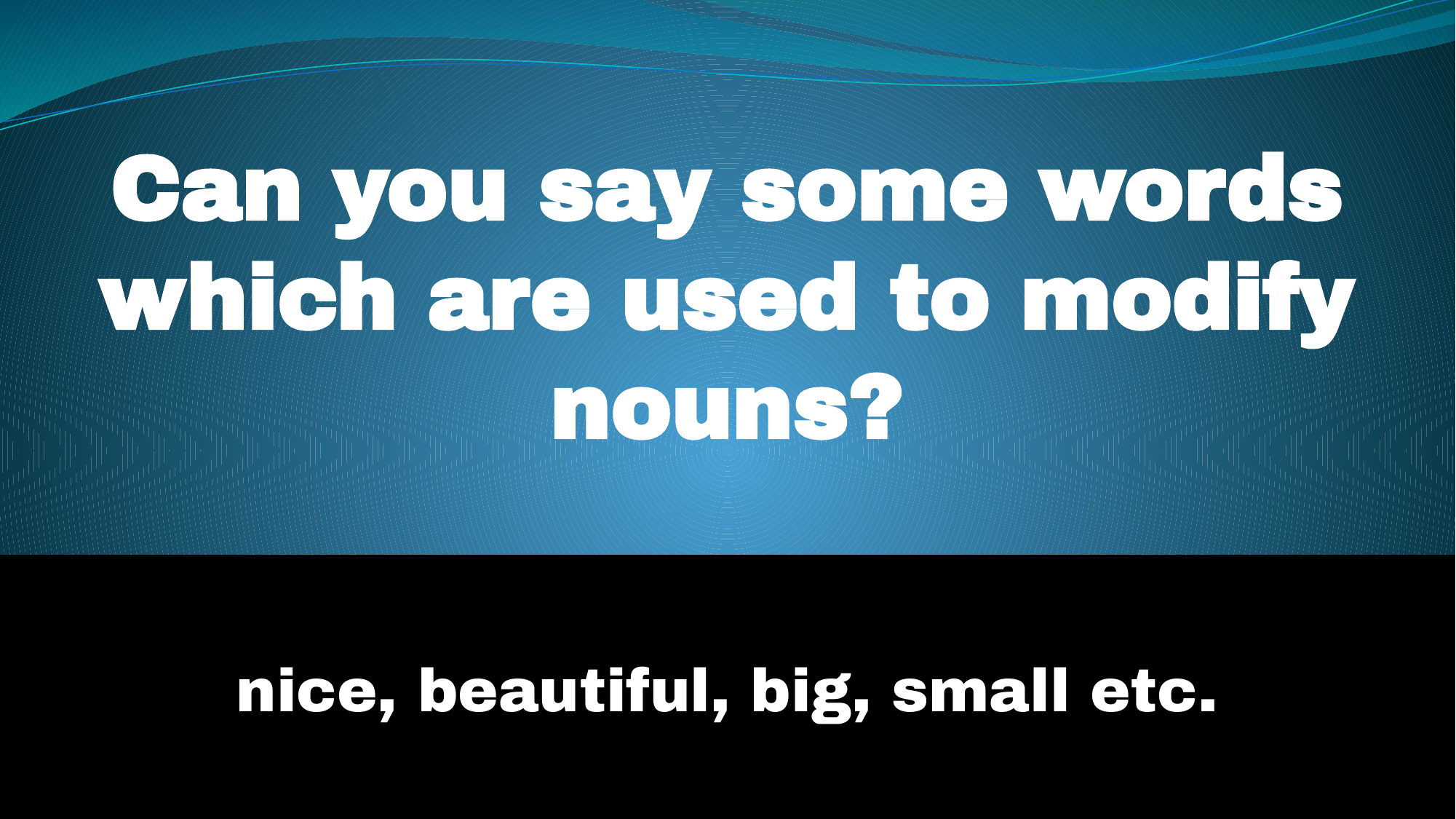

Can you say some words which are used to modify nouns?
nice, beautiful, big, small etc.